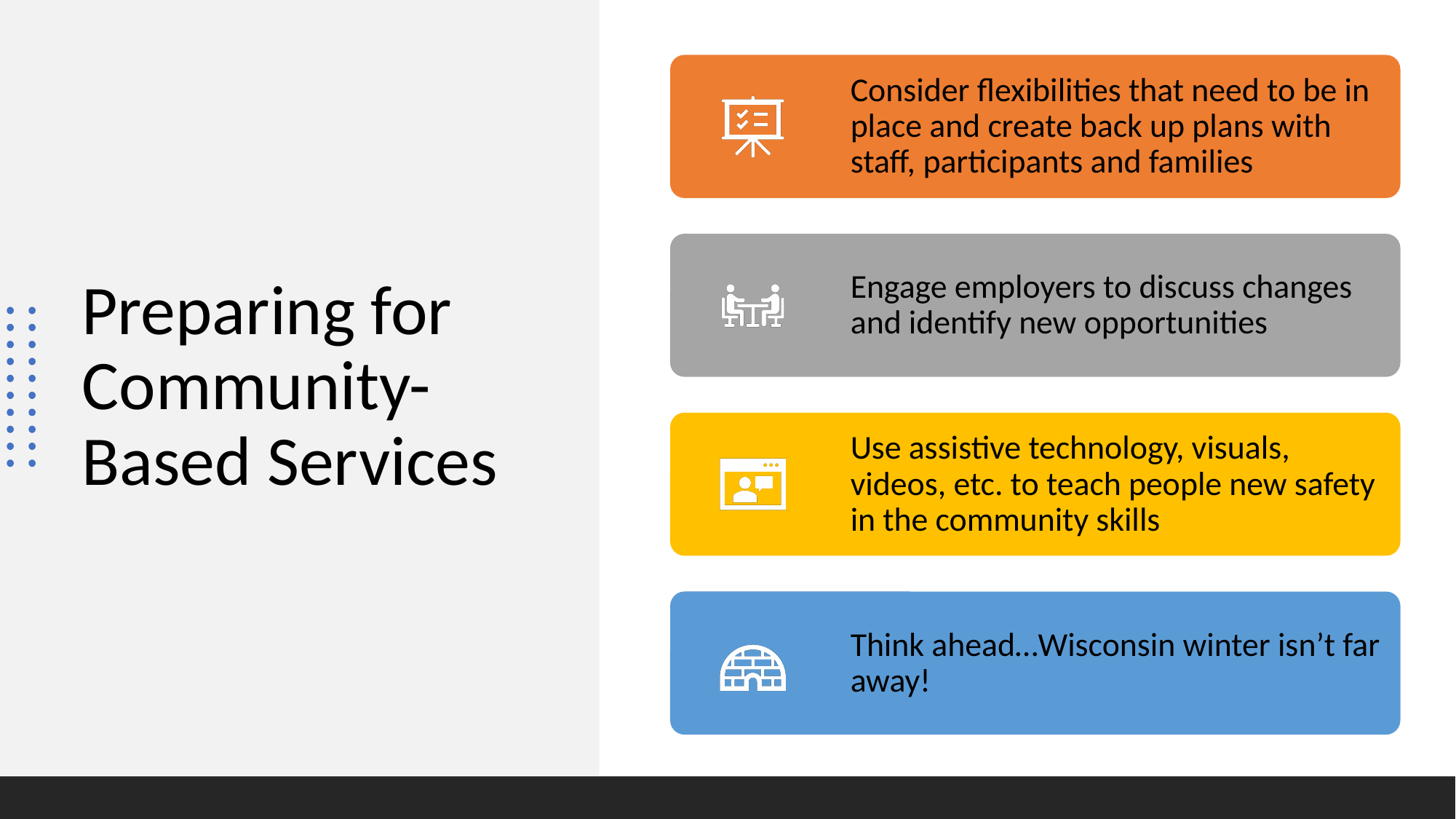

Consider flexibilities that need to be in place and create back up plans with staff, participants and families
Engage employers to discuss changes and identify new opportunities
Use assistive technology, visuals, videos, etc. to teach people new safety in the community skills
Think ahead…Wisconsin winter isn’t far away!
# Preparing for Community-Based Services